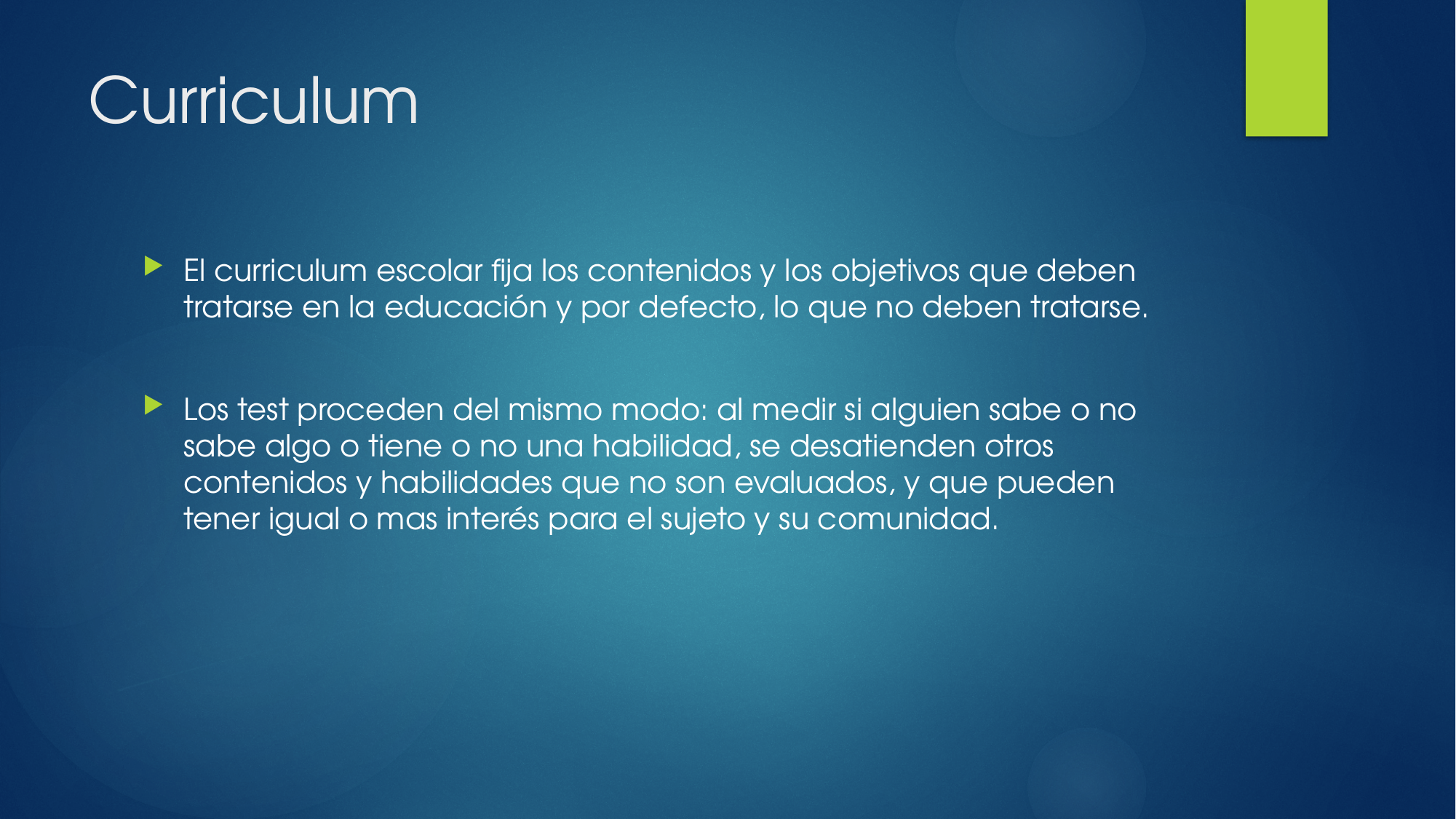

# Curriculum
El curriculum escolar fija los contenidos y los objetivos que deben tratarse en la educación y por defecto, lo que no deben tratarse.

Los test proceden del mismo modo: al medir si alguien sabe o no sabe algo o tiene o no una habilidad, se desatienden otros contenidos y habilidades que no son evaluados, y que pueden tener igual o mas interés para el sujeto y su comunidad.